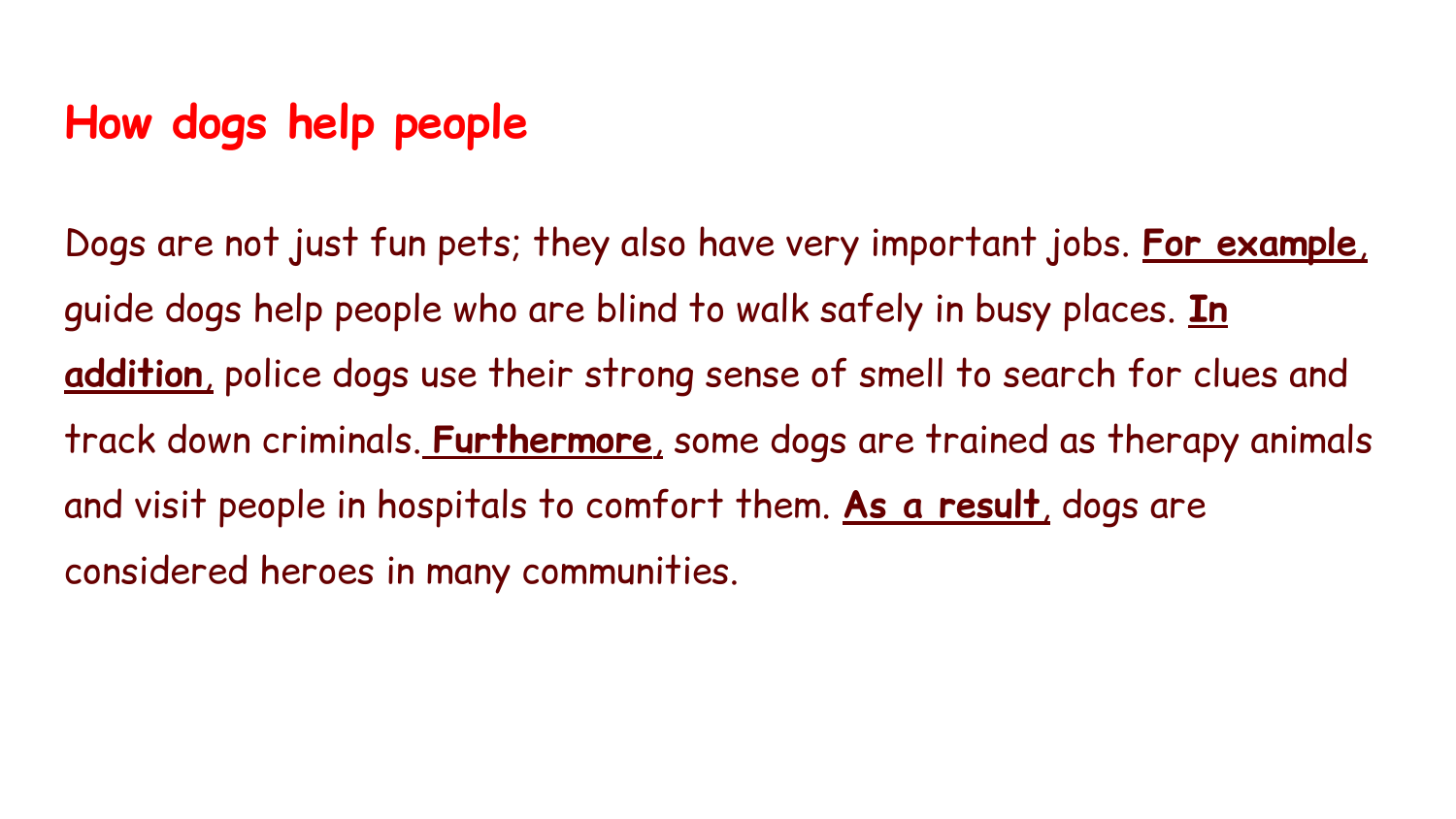

# How dogs help people

Dogs are not just fun pets; they also have very important jobs. For example, guide dogs help people who are blind to walk safely in busy places. In addition, police dogs use their strong sense of smell to search for clues and track down criminals. Furthermore, some dogs are trained as therapy animals and visit people in hospitals to comfort them. As a result, dogs are considered heroes in many communities.